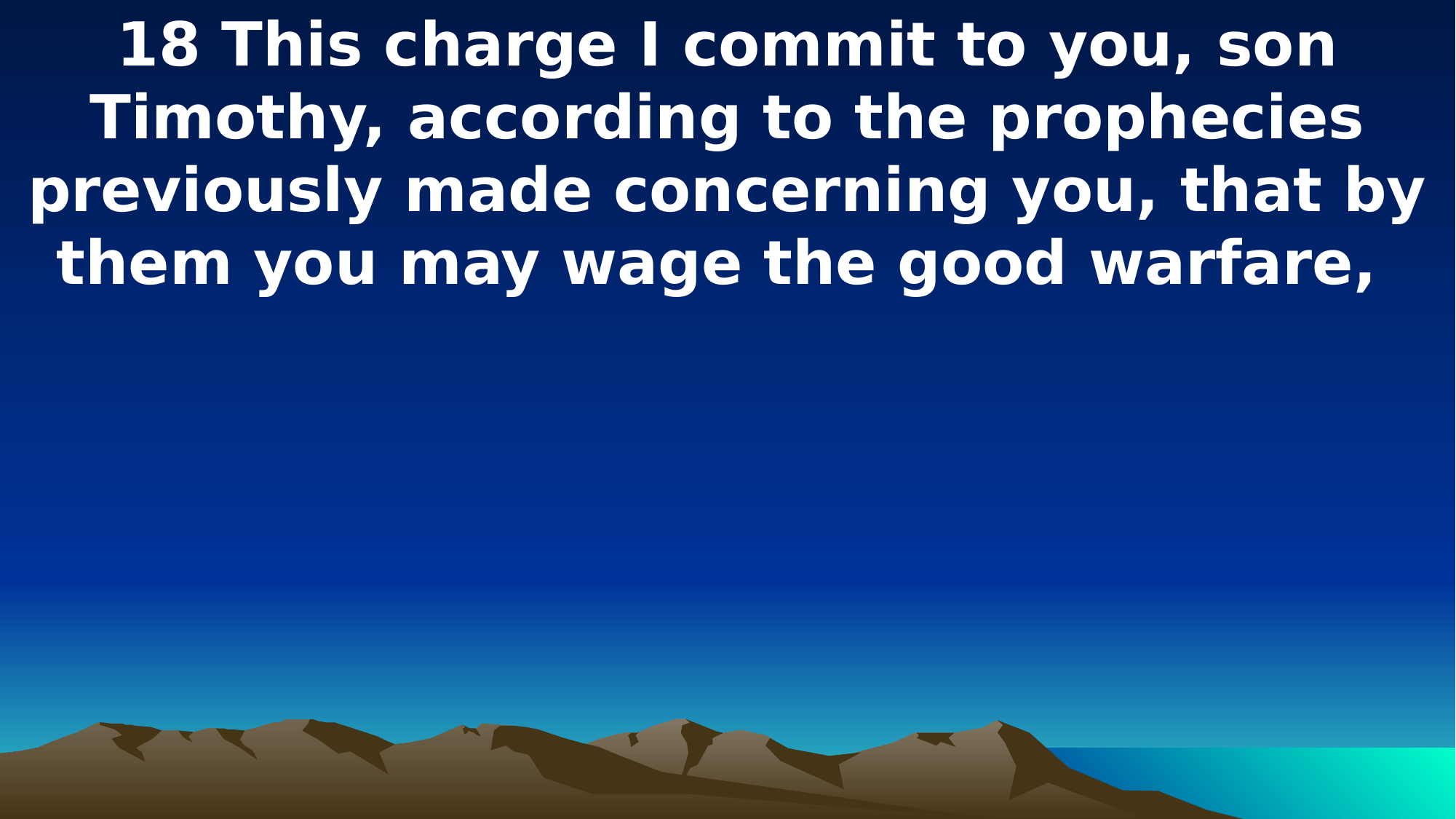

18 This charge I commit to you, son Timothy, according to the prophecies previously made concerning you, that by them you may wage the good warfare,